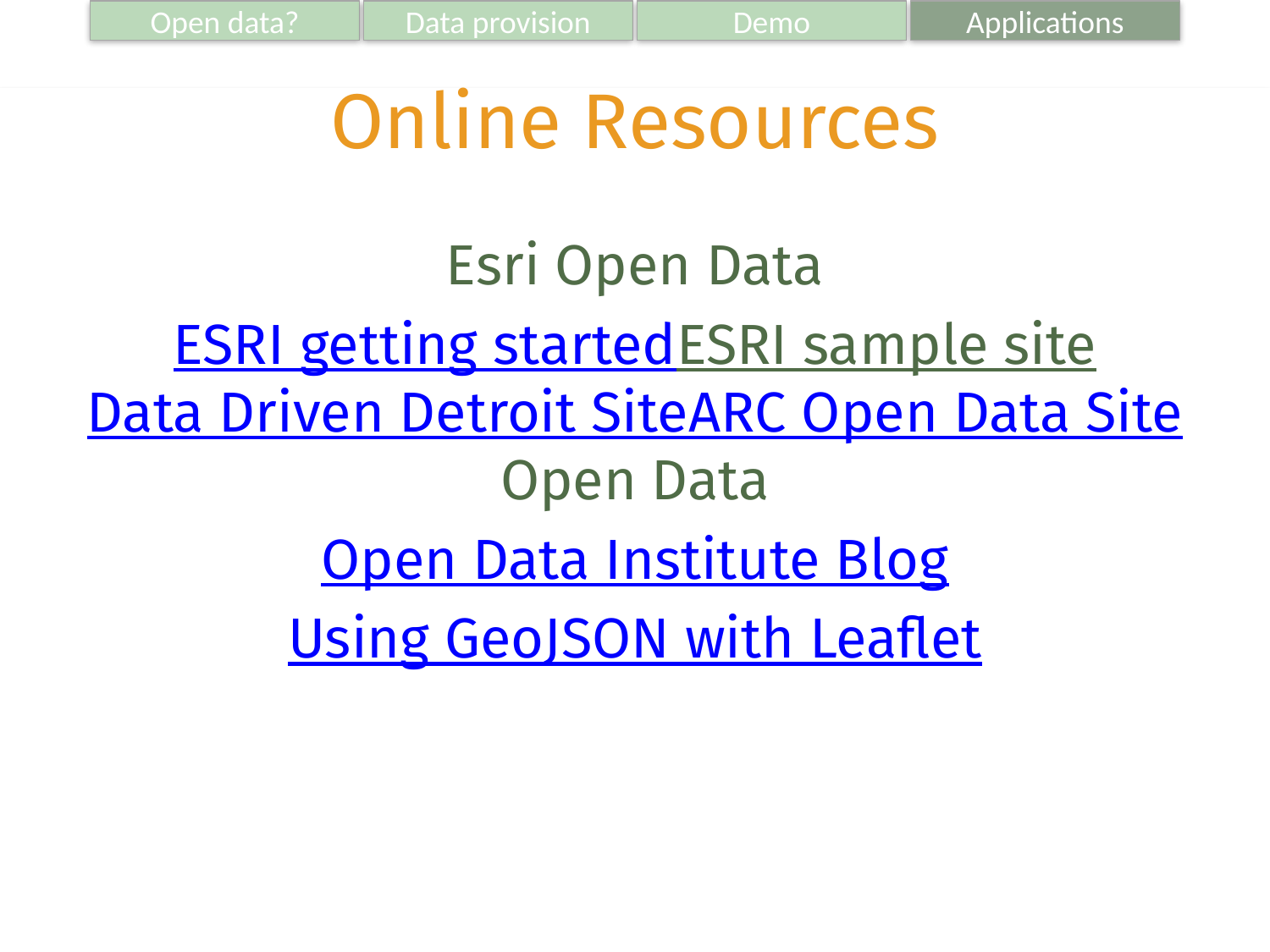

Open data?
Data provision
Demo
Applications
# Online Resources

Esri Open Data
ESRI getting started
ESRI sample site
Data Driven Detroit Site
ARC Open Data Site
Open Data
Open Data Institute Blog
Using GeoJSON with Leaflet